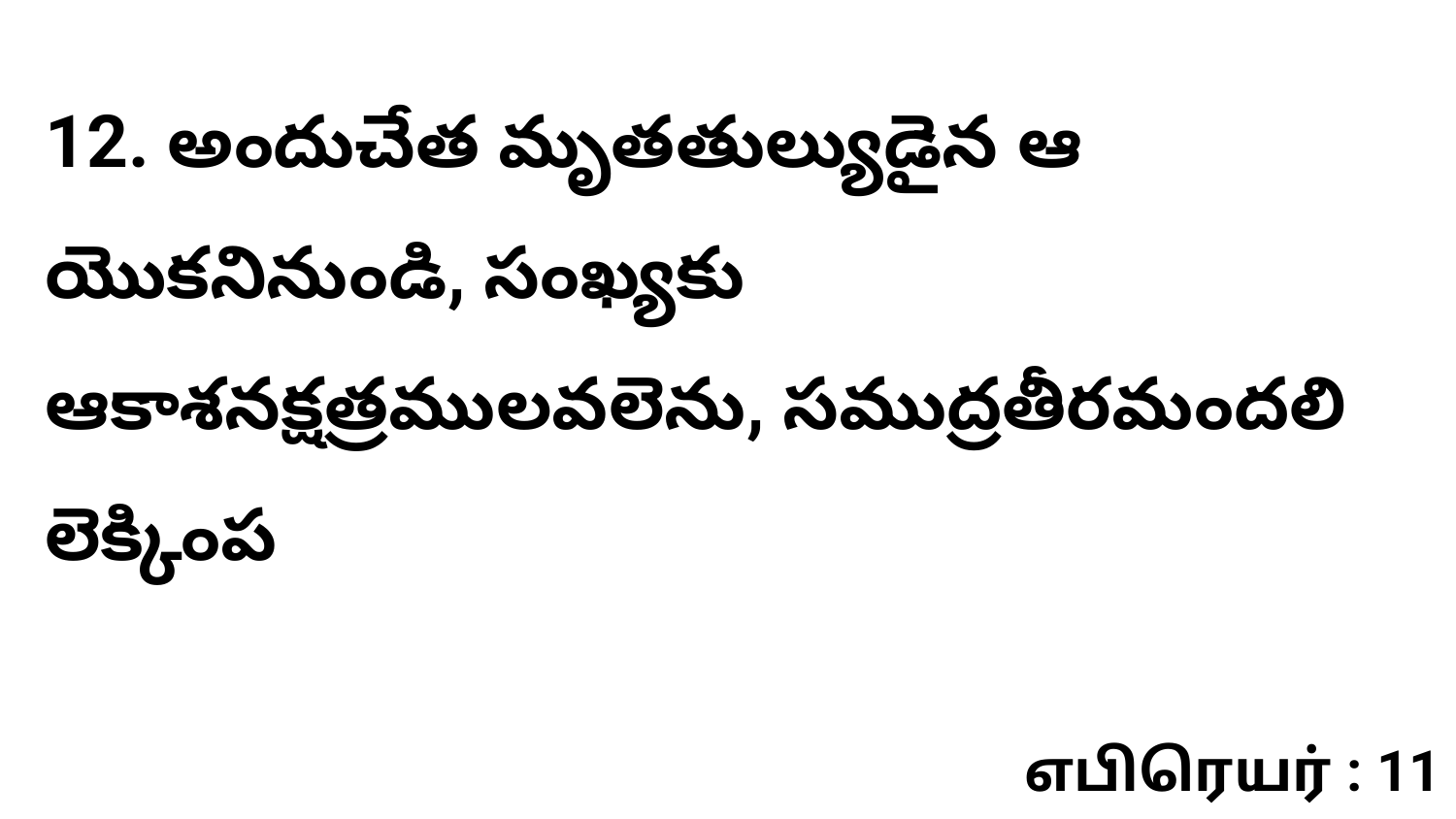

12. అందుచేత మృతతుల్యుడైన ఆ యొకనినుండి, సంఖ్యకు ఆకాశనక్షత్రములవలెను, సముద్రతీరమందలి లెక్కింప
எபிரெயர் : 11